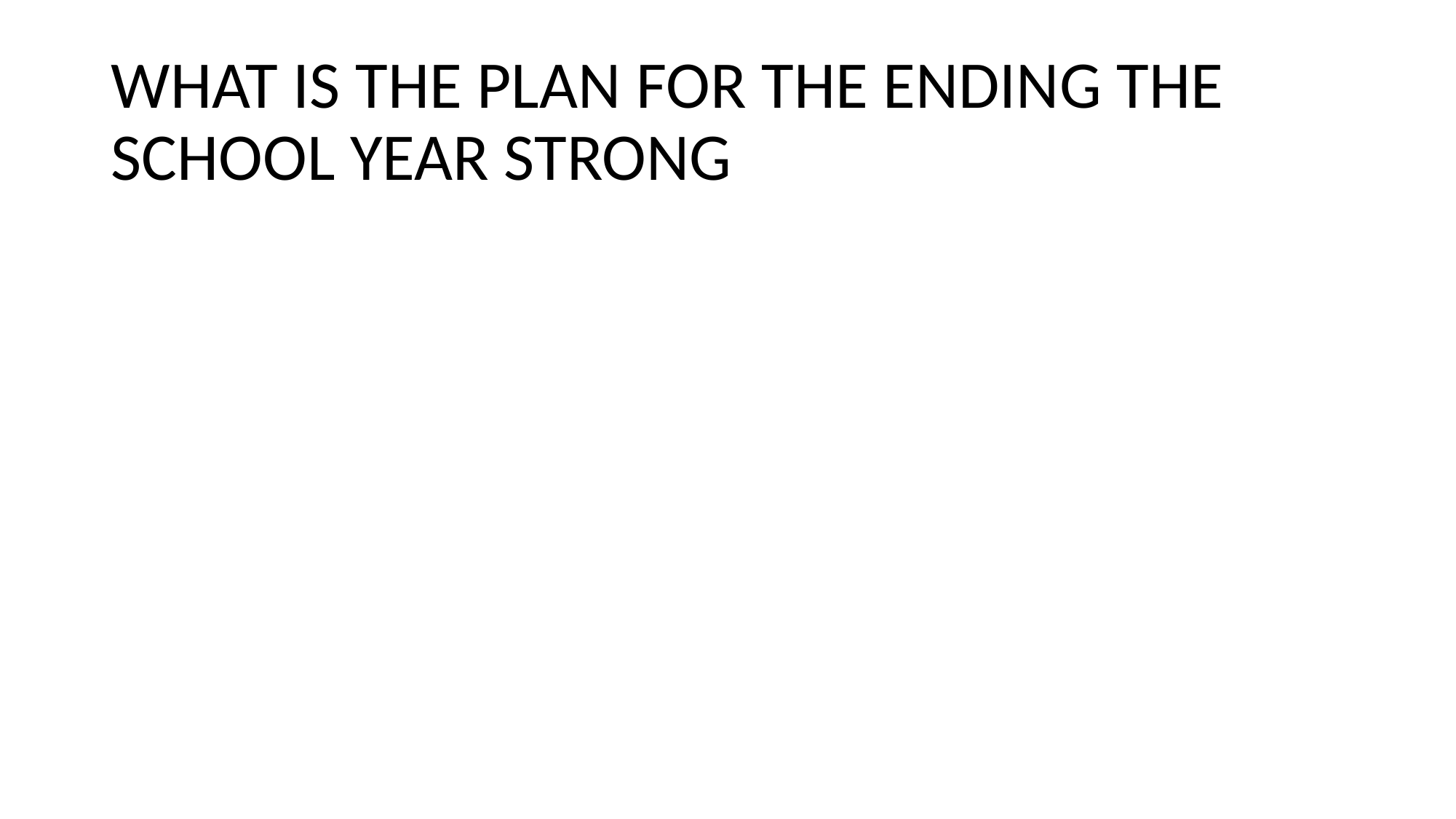

# WHAT IS THE PLAN FOR THE ENDING THE SCHOOL YEAR STRONG